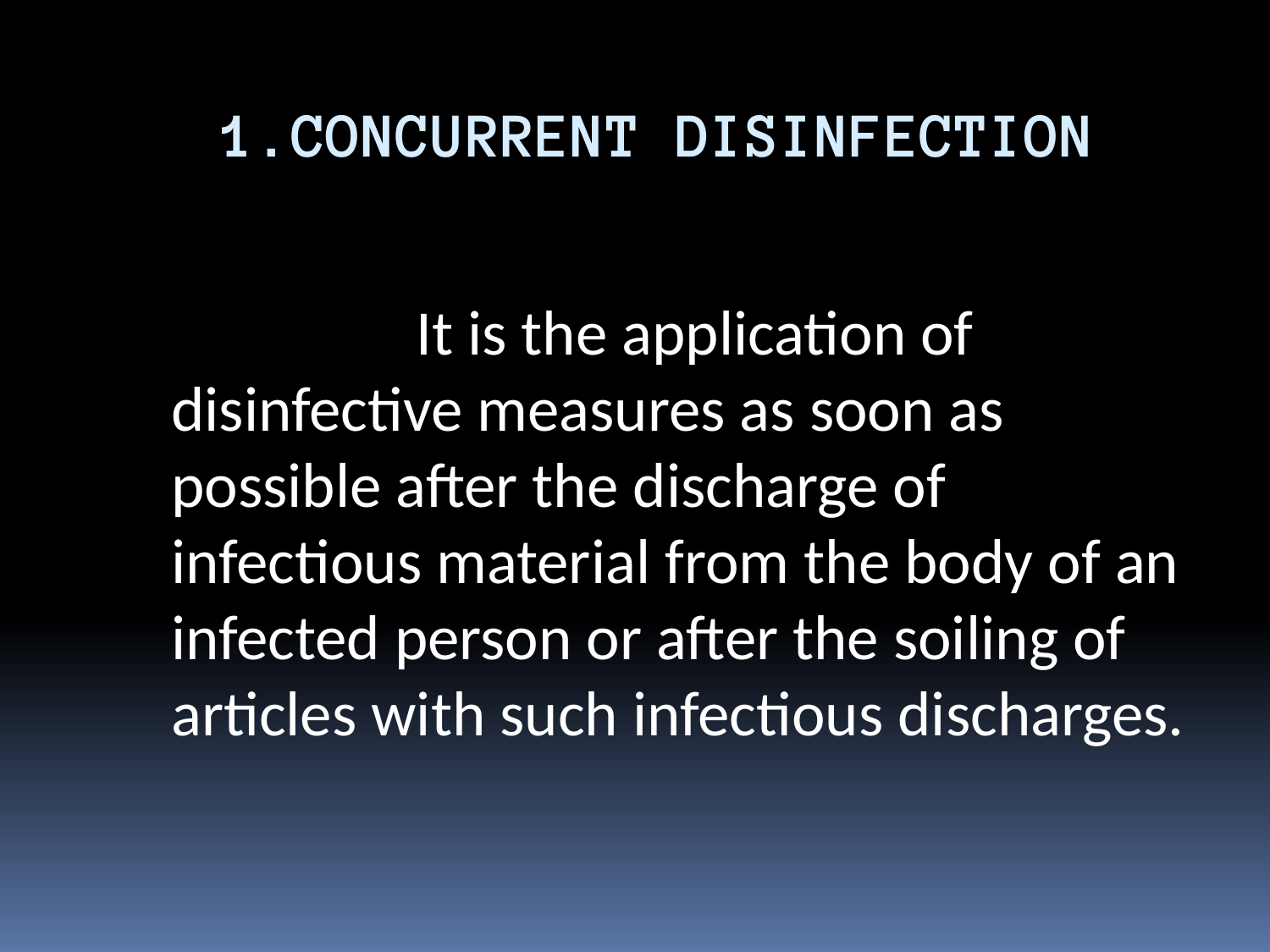

# 1.CONCURRENT DISINFECTION
                 It is the application of disinfective measures as soon as possible after the discharge of infectious material from the body of an infected person or after the soiling of articles with such infectious discharges.